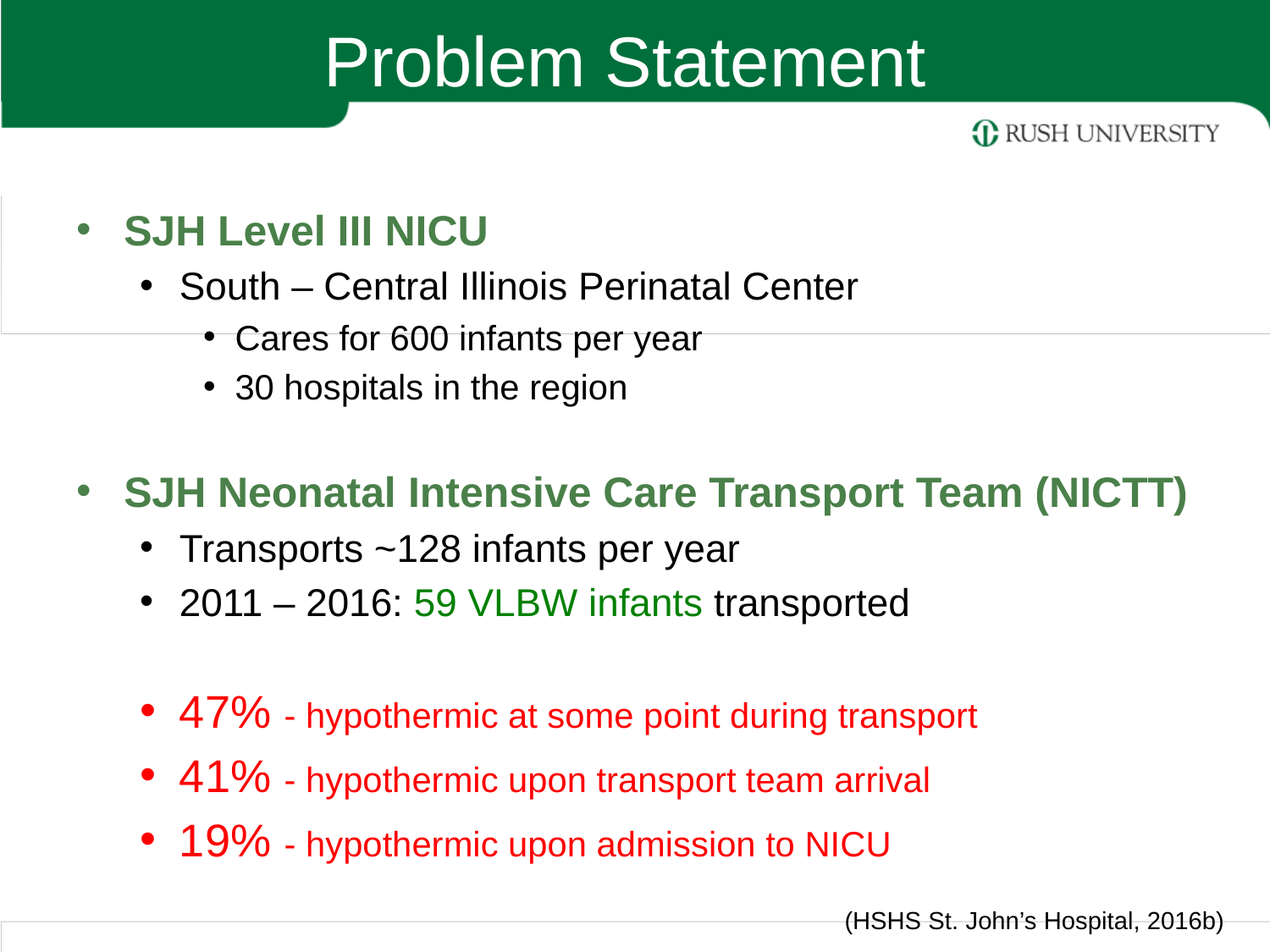

# Problem Statement
SJH Level III NICU
South – Central Illinois Perinatal Center
Cares for 600 infants per year
30 hospitals in the region

SJH Neonatal Intensive Care Transport Team (NICTT)
Transports ~128 infants per year
2011 – 2016: 59 VLBW infants transported

47% - hypothermic at some point during transport
41% - hypothermic upon transport team arrival
19% - hypothermic upon admission to NICU

(HSHS St. John’s Hospital, 2016b)